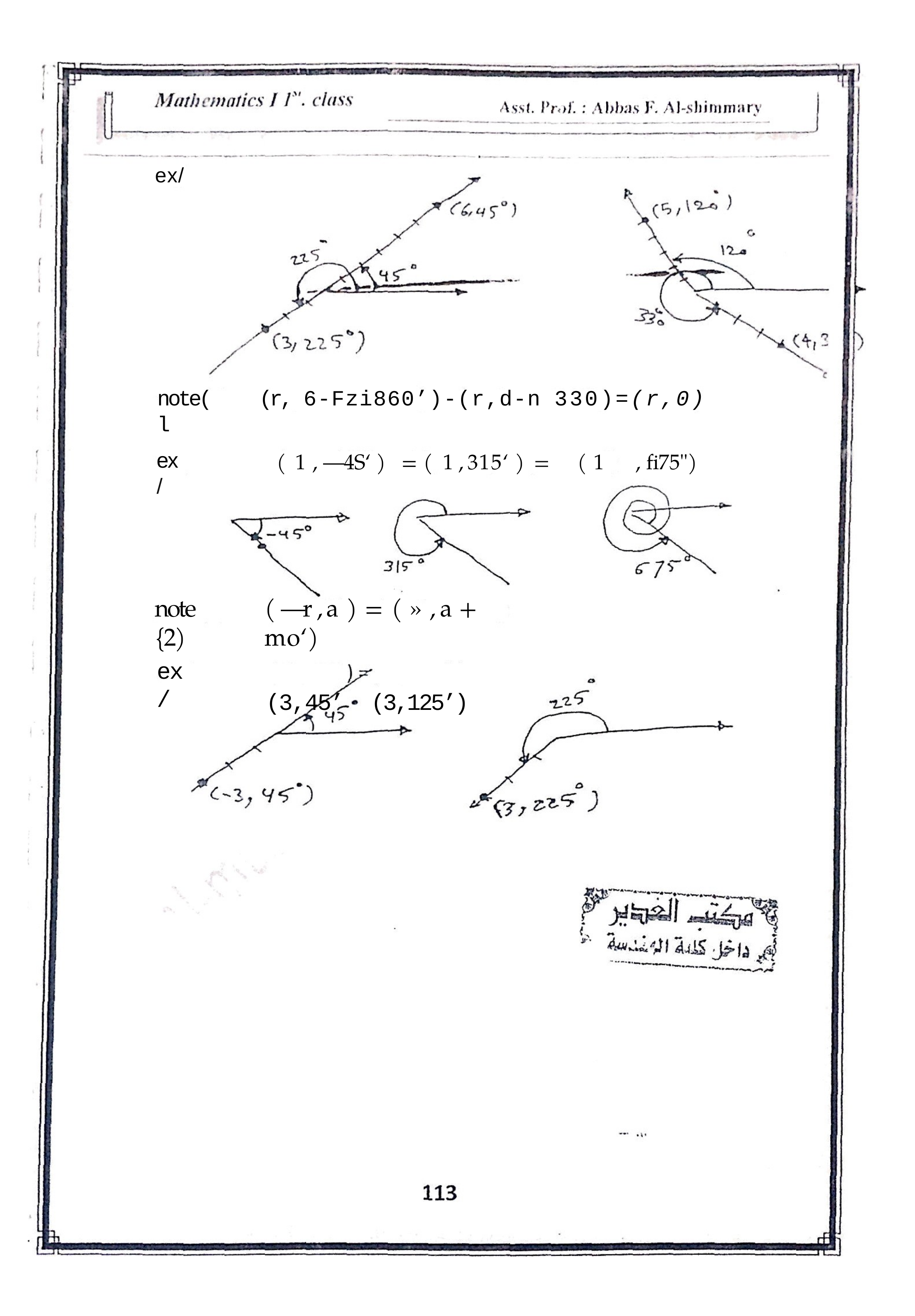

ex/
note(l
(r, 6-Fzi860’)-(r,d-n 330)=(r,0)

(  1 , —4S‘ )	=	(  1 , 315‘ ) =	( 1	, fi75")
ex /
note {2)
( —r , a ) = ( » , a + mo‘)

(3,45’	(3,125’)
ex/